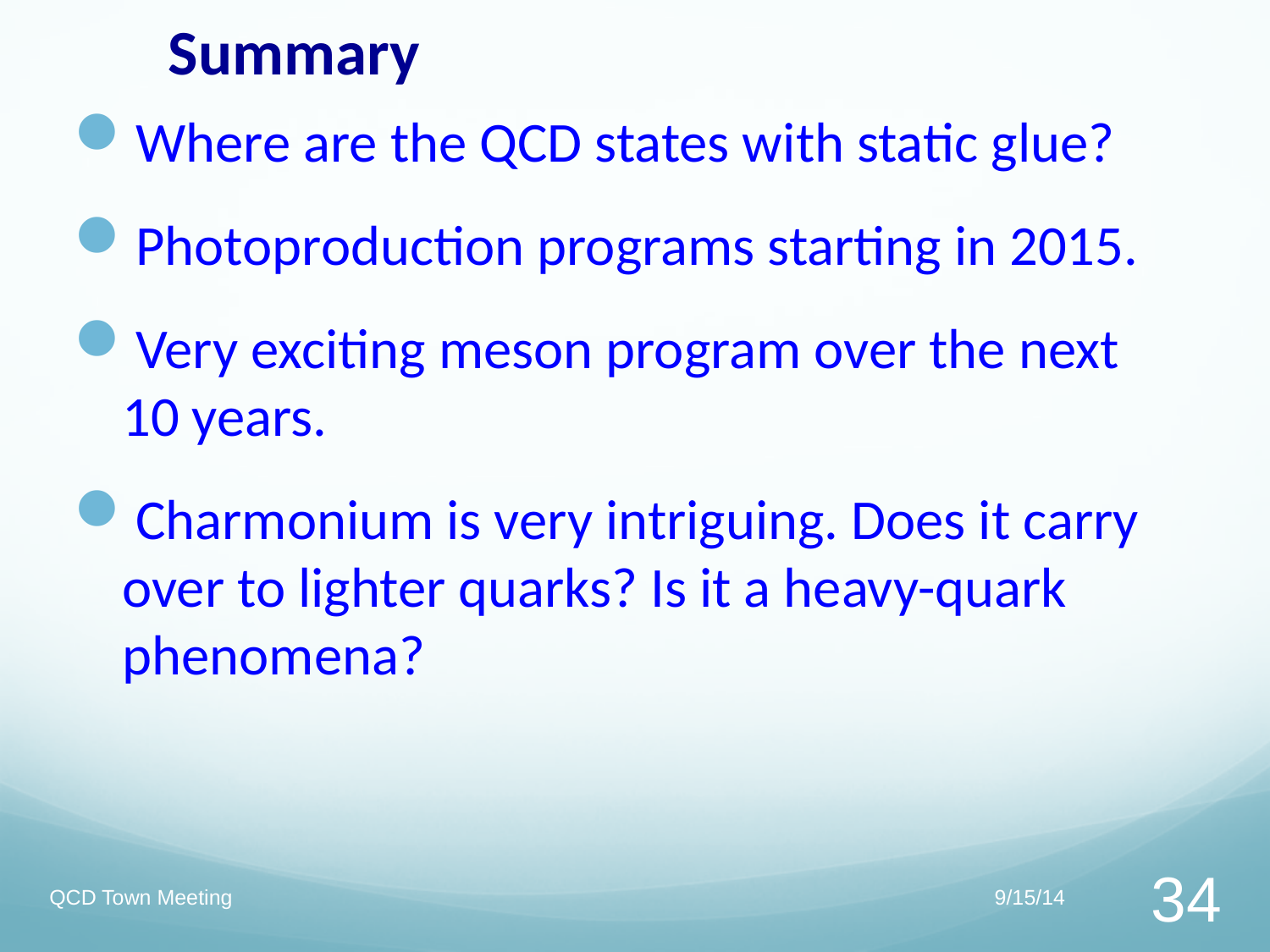

# Summary
Where are the QCD states with static glue?
Photoproduction programs starting in 2015.
Very exciting meson program over the next 10 years.
Charmonium is very intriguing. Does it carry over to lighter quarks? Is it a heavy-quark phenomena?
QCD Town Meeting
9/15/14
34